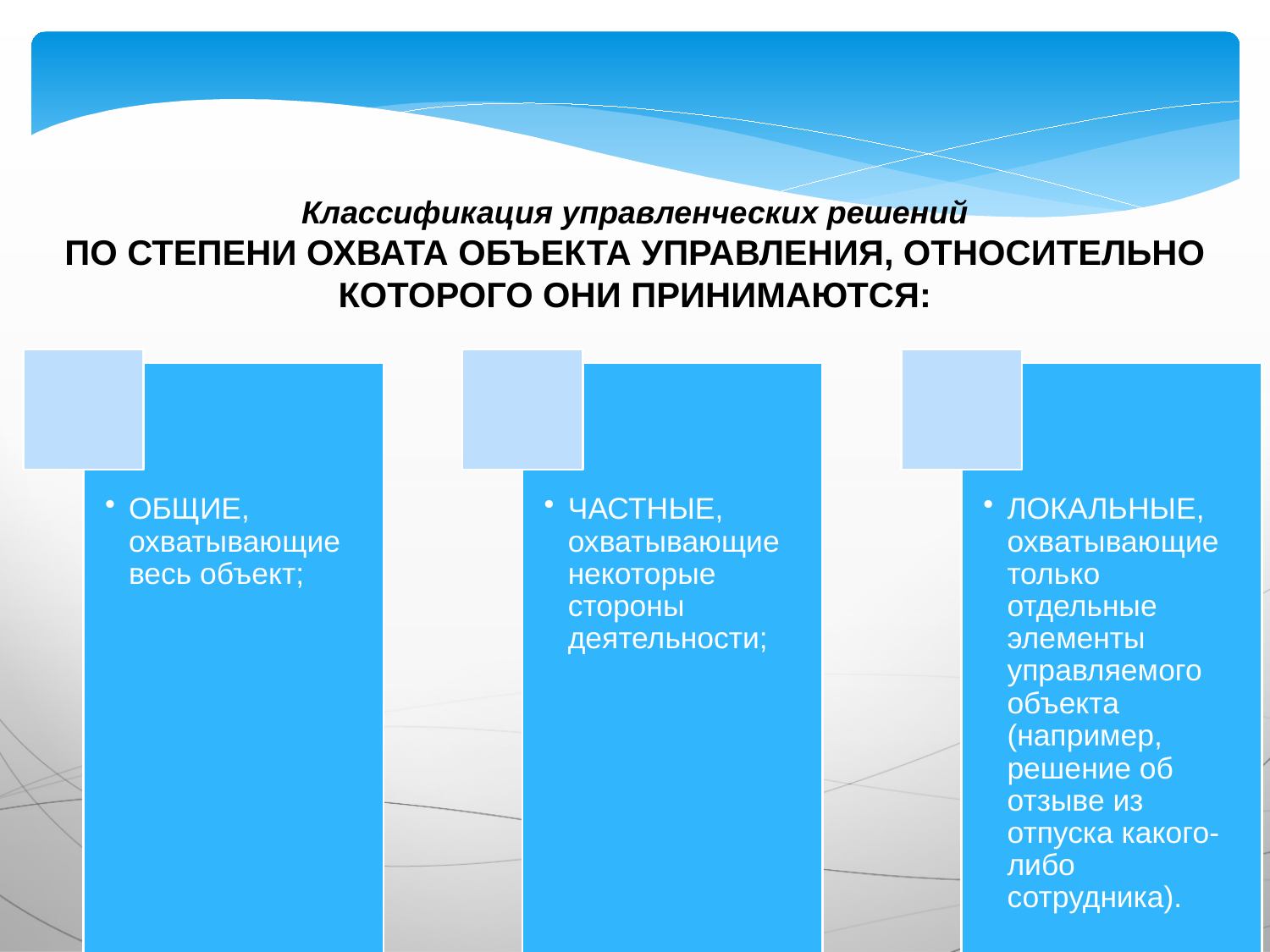

Классификация управленческих решений
ПО СТЕПЕНИ ОХВАТА ОБЪЕКТА УПРАВЛЕНИЯ, ОТНОСИТЕЛЬНО КОТОРОГО ОНИ ПРИНИМАЮТСЯ:

ОБЩИЕ, охватывающие весь объект;

ЧАСТНЫЕ, охватывающие некоторые стороны деятельности;

ЛОКАЛЬНЫЕ, охватывающие только отдельные элементы управляемого объекта (например, решение об отзыве из отпуска какого-либо сотрудника).